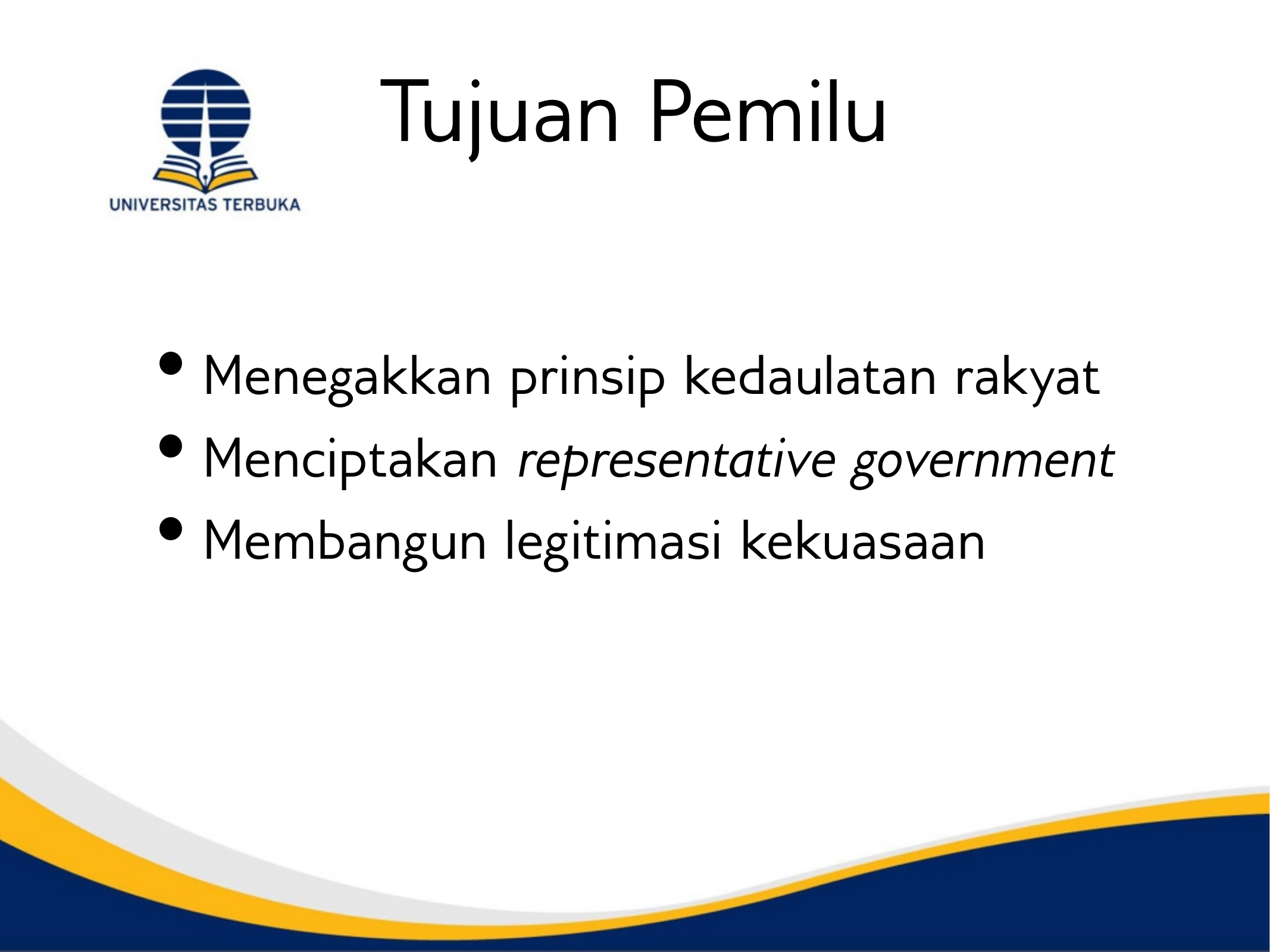

# Tujuan Pemilu

Menegakkan prinsip kedaulatan rakyat
Menciptakan representative government
Membangun legitimasi kekuasaan